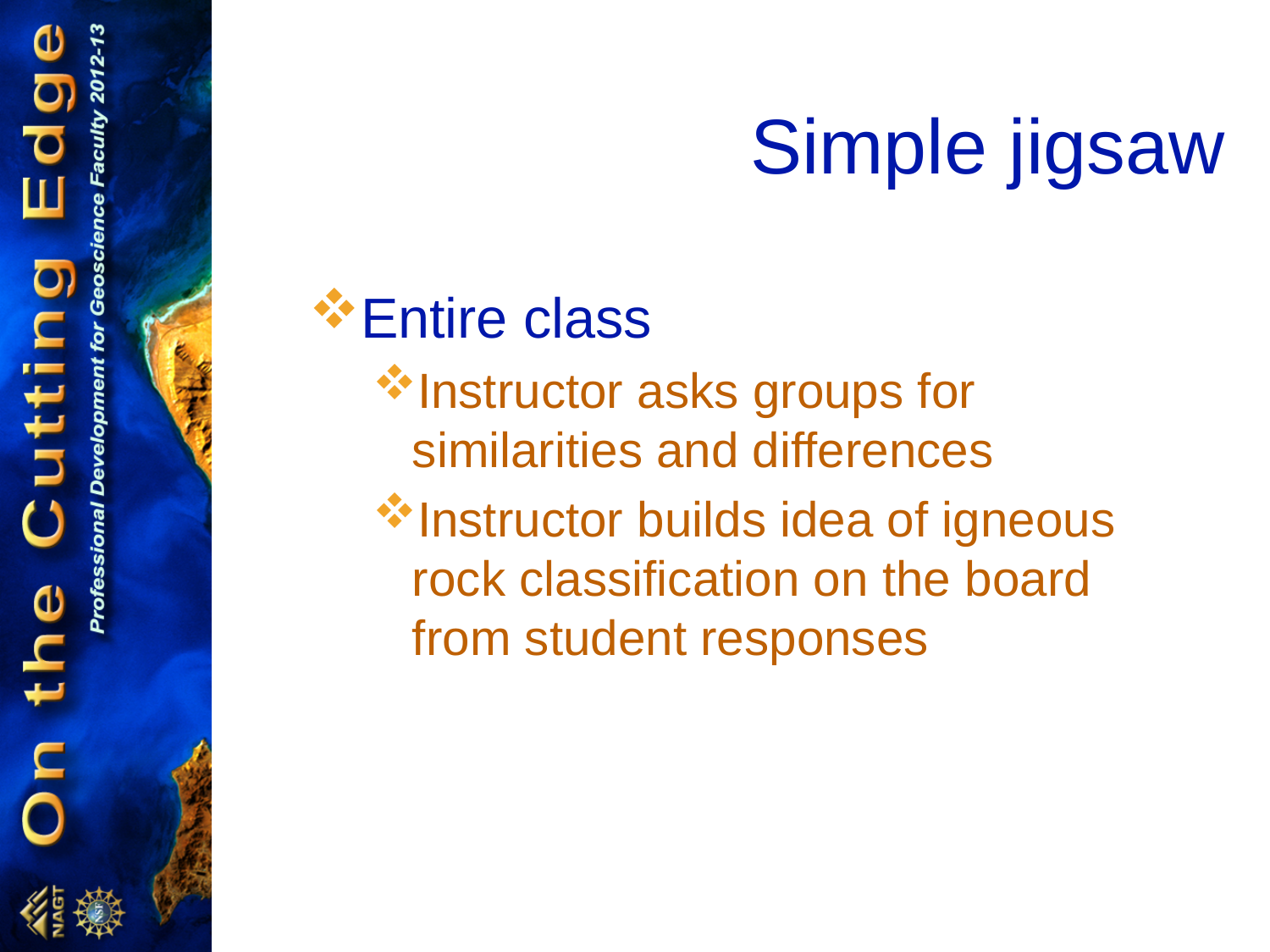

# Simple jigsaw
Entire class
Instructor asks groups for similarities and differences
Instructor builds idea of igneous rock classification on the board from student responses